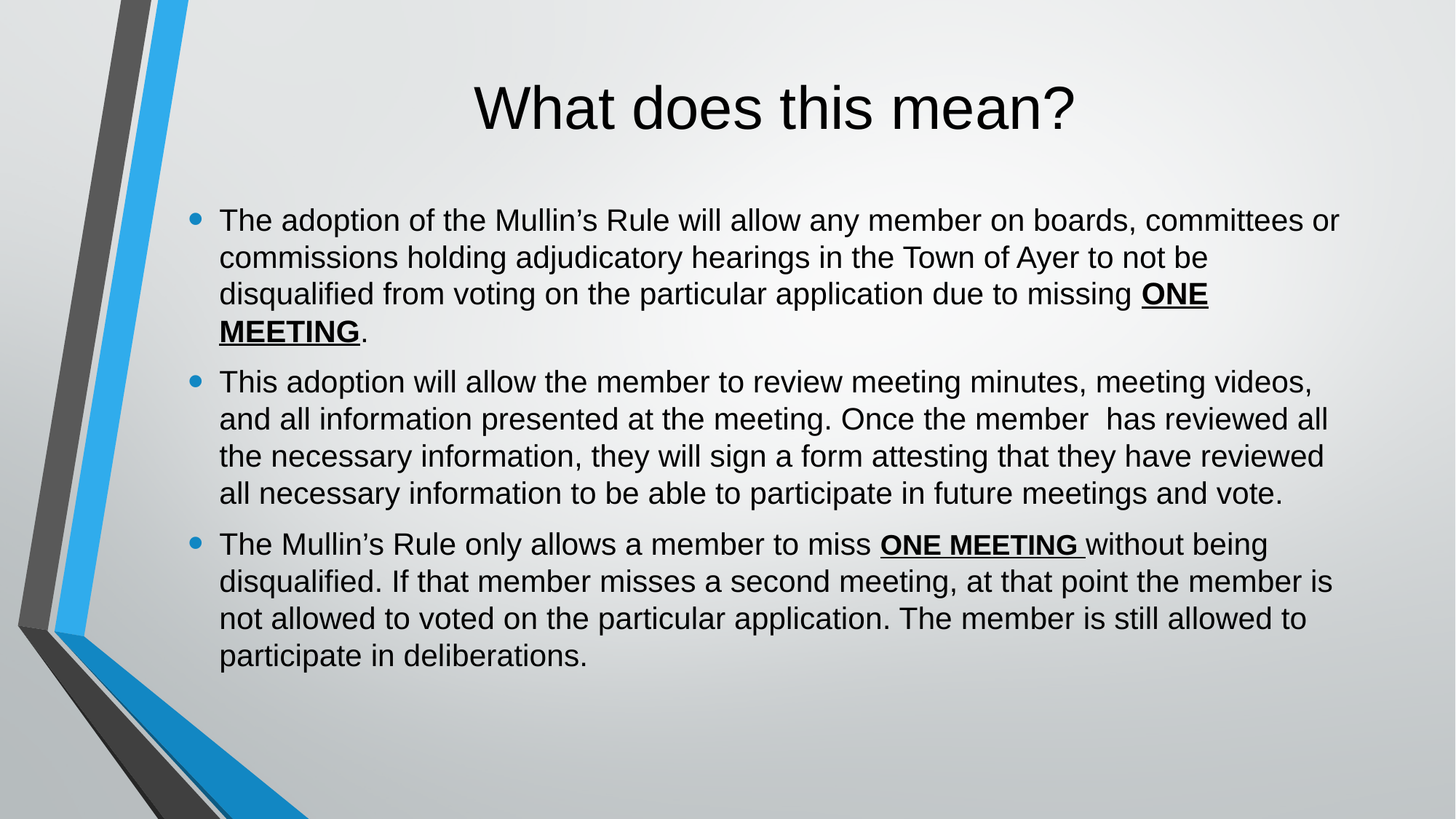

# What does this mean?
The adoption of the Mullin’s Rule will allow any member on boards, committees or commissions holding adjudicatory hearings in the Town of Ayer to not be disqualified from voting on the particular application due to missing ONE MEETING.
This adoption will allow the member to review meeting minutes, meeting videos, and all information presented at the meeting. Once the member  has reviewed all the necessary information, they will sign a form attesting that they have reviewed all necessary information to be able to participate in future meetings and vote.
The Mullin’s Rule only allows a member to miss ONE MEETING without being disqualified. If that member misses a second meeting, at that point the member is not allowed to voted on the particular application. The member is still allowed to participate in deliberations.